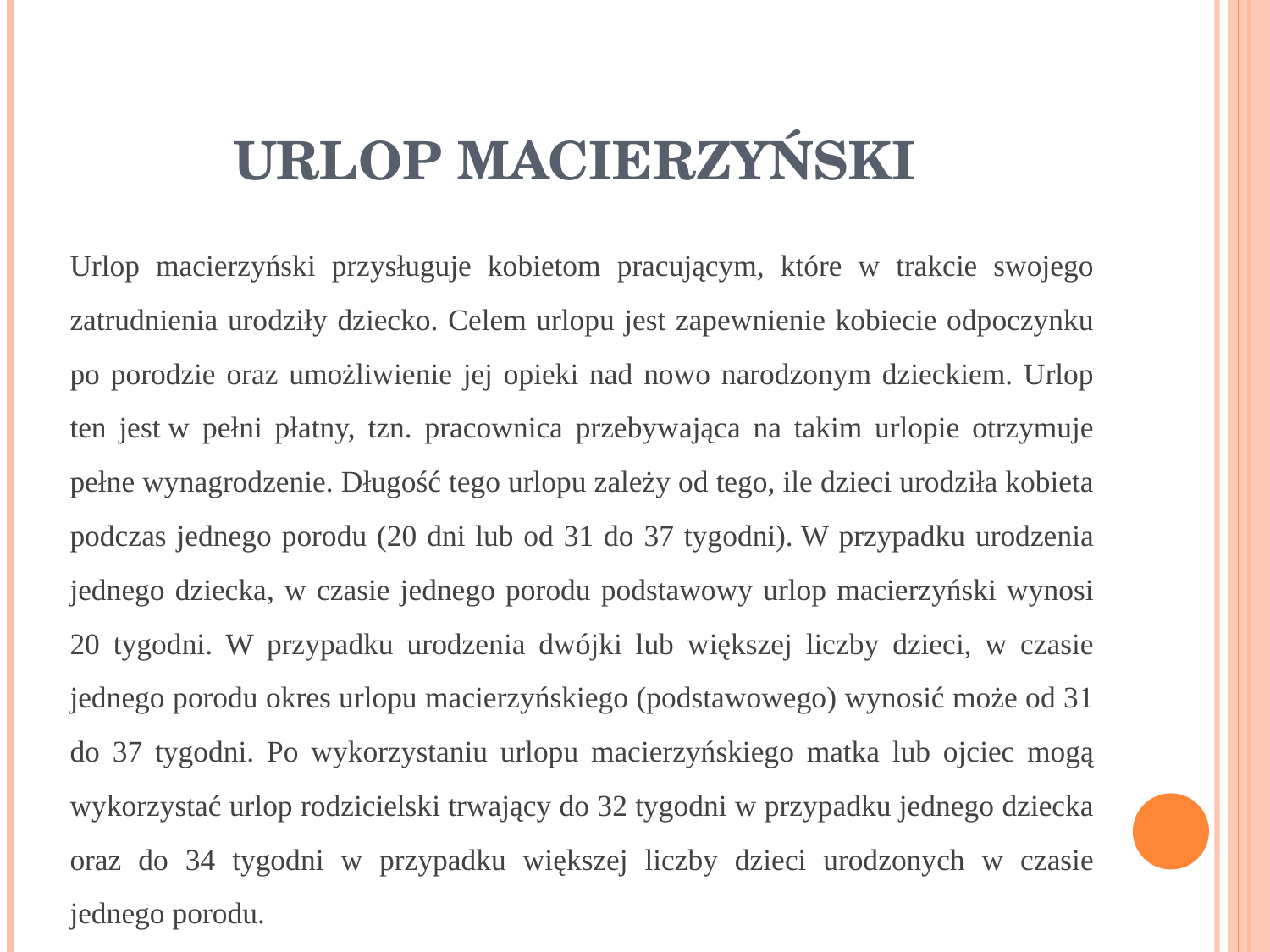

# URLOP MACIERZYŃSKI
Urlop macierzyński przysługuje kobietom pracującym, które w trakcie swojego zatrudnienia urodziły dziecko. Celem urlopu jest zapewnienie kobiecie odpoczynku po porodzie oraz umożliwienie jej opieki nad nowo narodzonym dzieckiem. Urlop ten jest w pełni płatny, tzn. pracownica przebywająca na takim urlopie otrzymuje pełne wynagrodzenie. Długość tego urlopu zależy od tego, ile dzieci urodziła kobieta podczas jednego porodu (20 dni lub od 31 do 37 tygodni). W przypadku urodzenia jednego dziecka, w czasie jednego porodu podstawowy urlop macierzyński wynosi 20 tygodni. W przypadku urodzenia dwójki lub większej liczby dzieci, w czasie jednego porodu okres urlopu macierzyńskiego (podstawowego) wynosić może od 31 do 37 tygodni. Po wykorzystaniu urlopu macierzyńskiego matka lub ojciec mogą wykorzystać urlop rodzicielski trwający do 32 tygodni w przypadku jednego dziecka oraz do 34 tygodni w przypadku większej liczby dzieci urodzonych w czasie jednego porodu.